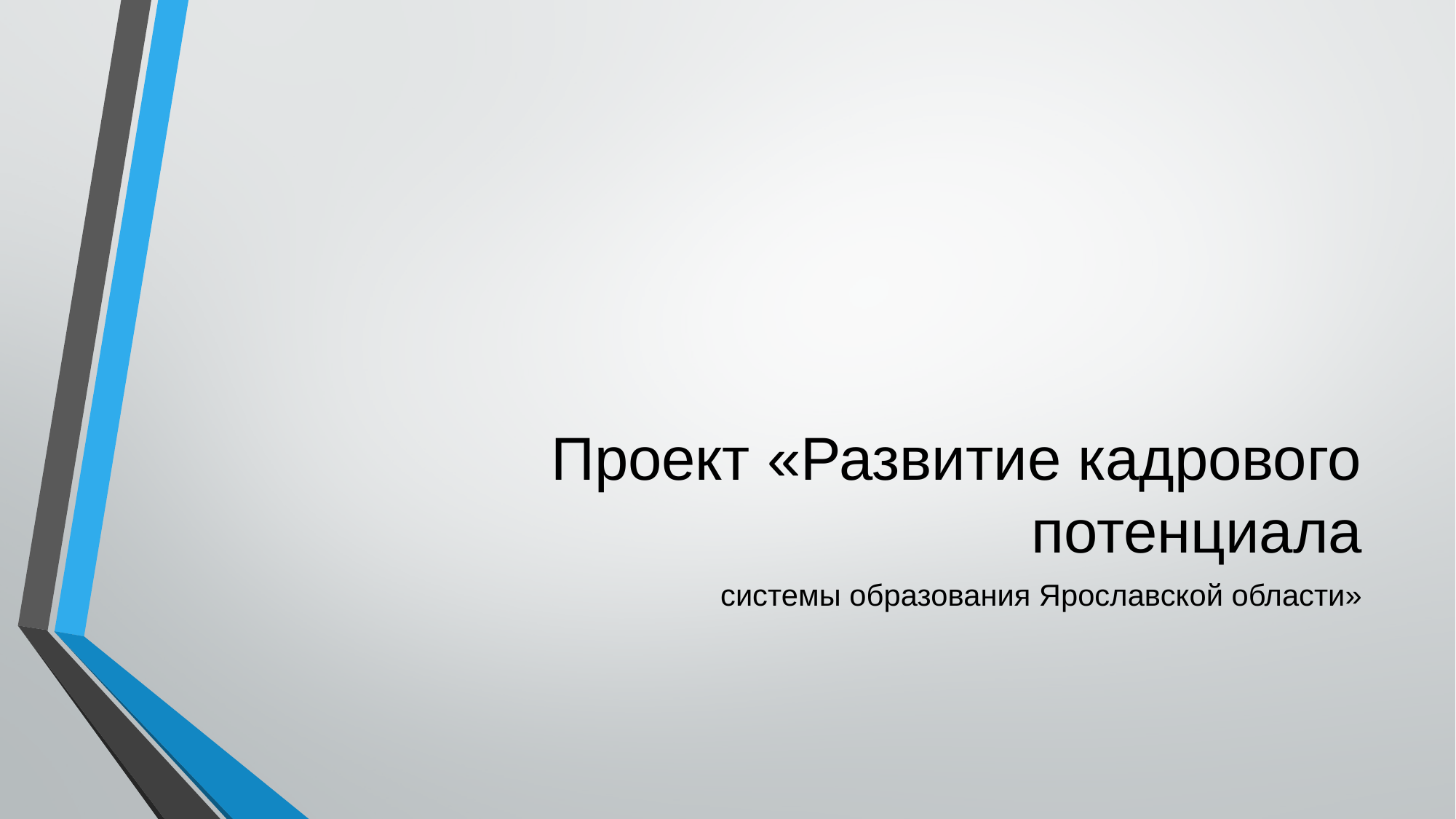

# Проект «Развитие кадрового потенциала
системы образования Ярославской области»